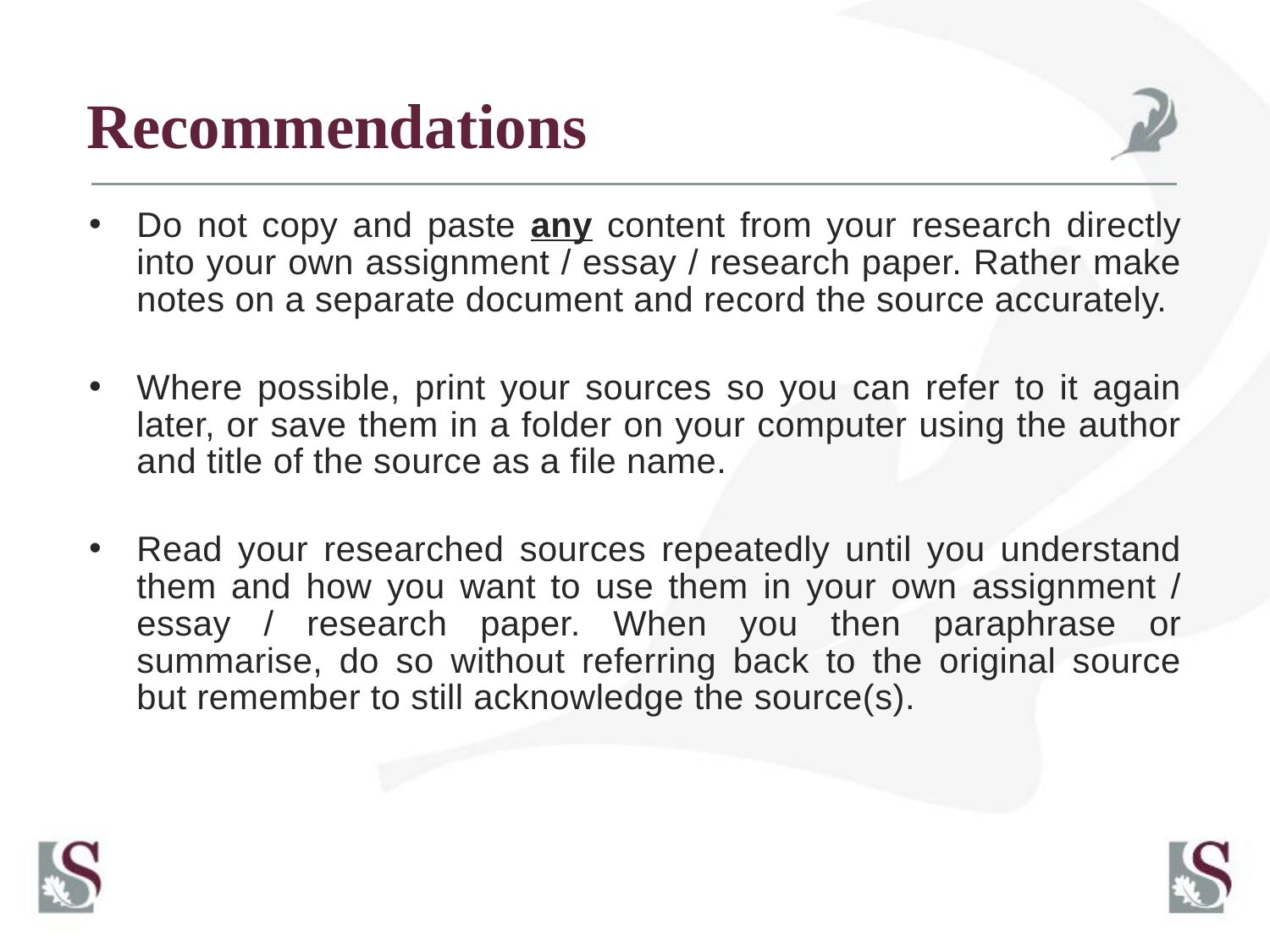

# Recommendations
Do not copy and paste any content from your research directly into your own assignment / essay / research paper. Rather make notes on a separate document and record the source accurately.

Where possible, print your sources so you can refer to it again later, or save them in a folder on your computer using the author and title of the source as a file name.

Read your researched sources repeatedly until you understand them and how you want to use them in your own assignment / essay / research paper. When you then paraphrase or summarise, do so without referring back to the original source but remember to still acknowledge the source(s).